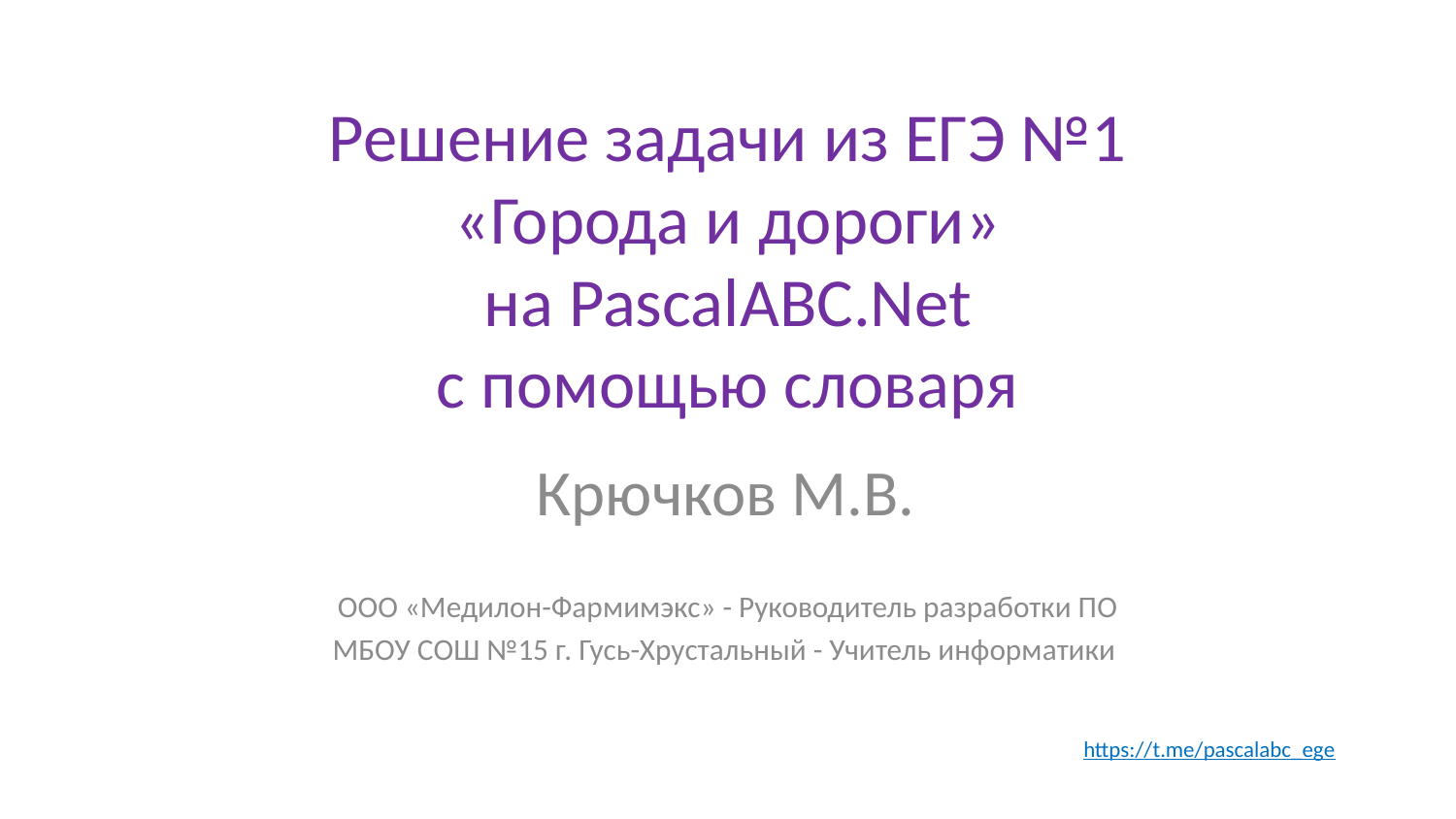

# Решение задачи из ЕГЭ №1 «Города и дороги» на PascalABC.Net с помощью словаря
Крючков М.В.
ООО «Медилон-Фармимэкс» - Руководитель разработки ПО
МБОУ СОШ №15 г. Гусь-Хрустальный - Учитель информатики
https://t.me/pascalabc_ege